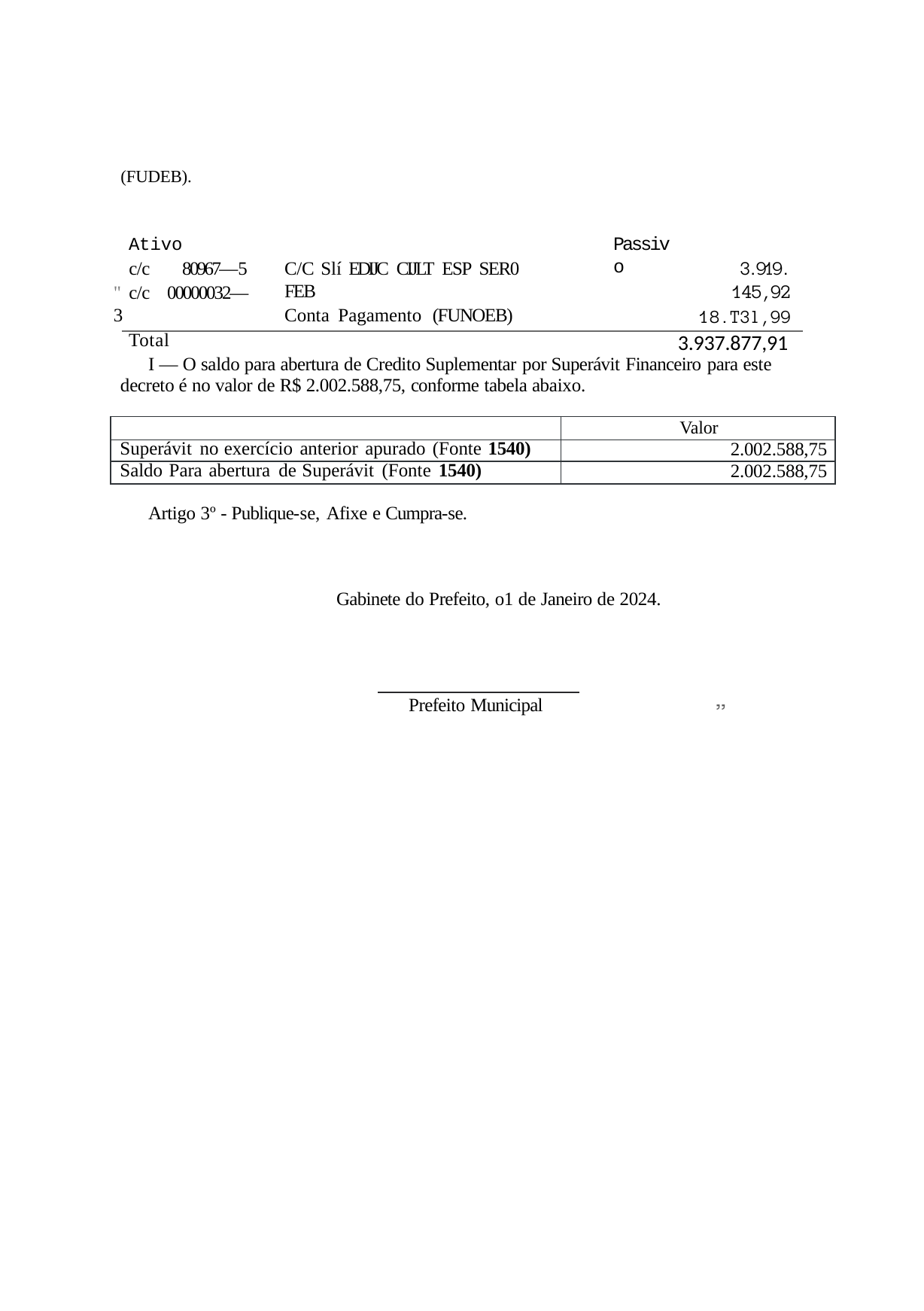

(FUDEB).
Ativo
c/c	80967—5
" c/c	00000032—3
Total
Passivo
3.919. 145,92
18.T3l,99
3.937.877,91
C/C Slí EDIJC CIJLT ESP SER0 FEB
Conta Pagamento (FUNOEB)

I — O saldo para abertura de Credito Suplementar por Superávit Financeiro para este decreto é no valor de R$ 2.002.588,75, conforme tabela abaixo.
|  | Valor |
| --- | --- |
| Superávit no exercício anterior apurado (Fonte 1540) | 2.002.588,75 |
| Saldo Para abertura de Superávit (Fonte 1540) | 2.002.588,75 |
Artigo 3º - Publique-se, Afixe e Cumpra-se.
Gabinete do Prefeito, o1 de Janeiro de 2024.
Prefeito Municipal

”